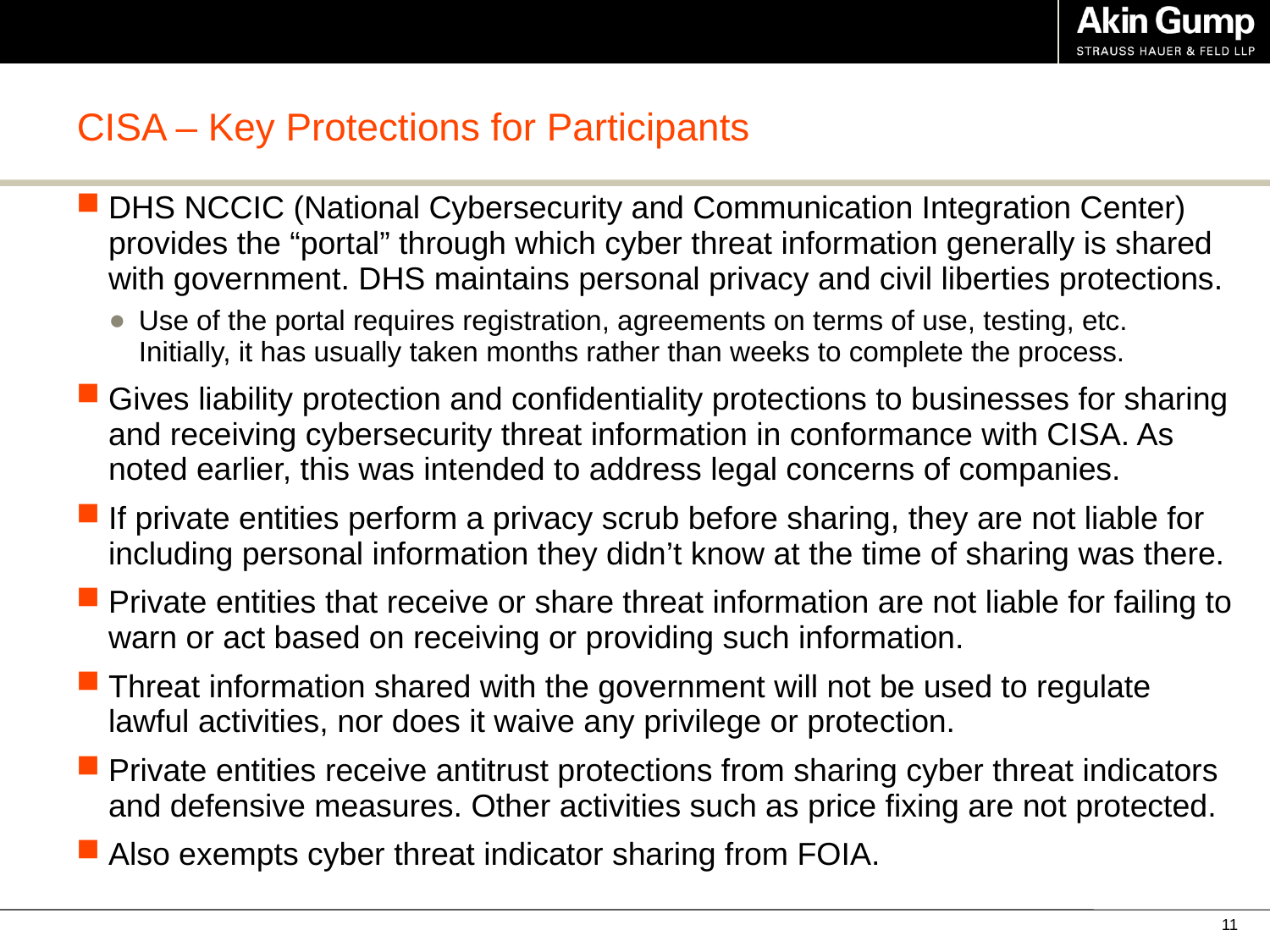

# CISA – Key Protections for Participants
DHS NCCIC (National Cybersecurity and Communication Integration Center) provides the “portal” through which cyber threat information generally is shared with government. DHS maintains personal privacy and civil liberties protections.
Use of the portal requires registration, agreements on terms of use, testing, etc.  Initially, it has usually taken months rather than weeks to complete the process.
Gives liability protection and confidentiality protections to businesses for sharing and receiving cybersecurity threat information in conformance with CISA. As noted earlier, this was intended to address legal concerns of companies.
If private entities perform a privacy scrub before sharing, they are not liable for including personal information they didn’t know at the time of sharing was there.
Private entities that receive or share threat information are not liable for failing to warn or act based on receiving or providing such information.
Threat information shared with the government will not be used to regulate lawful activities, nor does it waive any privilege or protection.
Private entities receive antitrust protections from sharing cyber threat indicators and defensive measures. Other activities such as price fixing are not protected.
Also exempts cyber threat indicator sharing from FOIA.
11